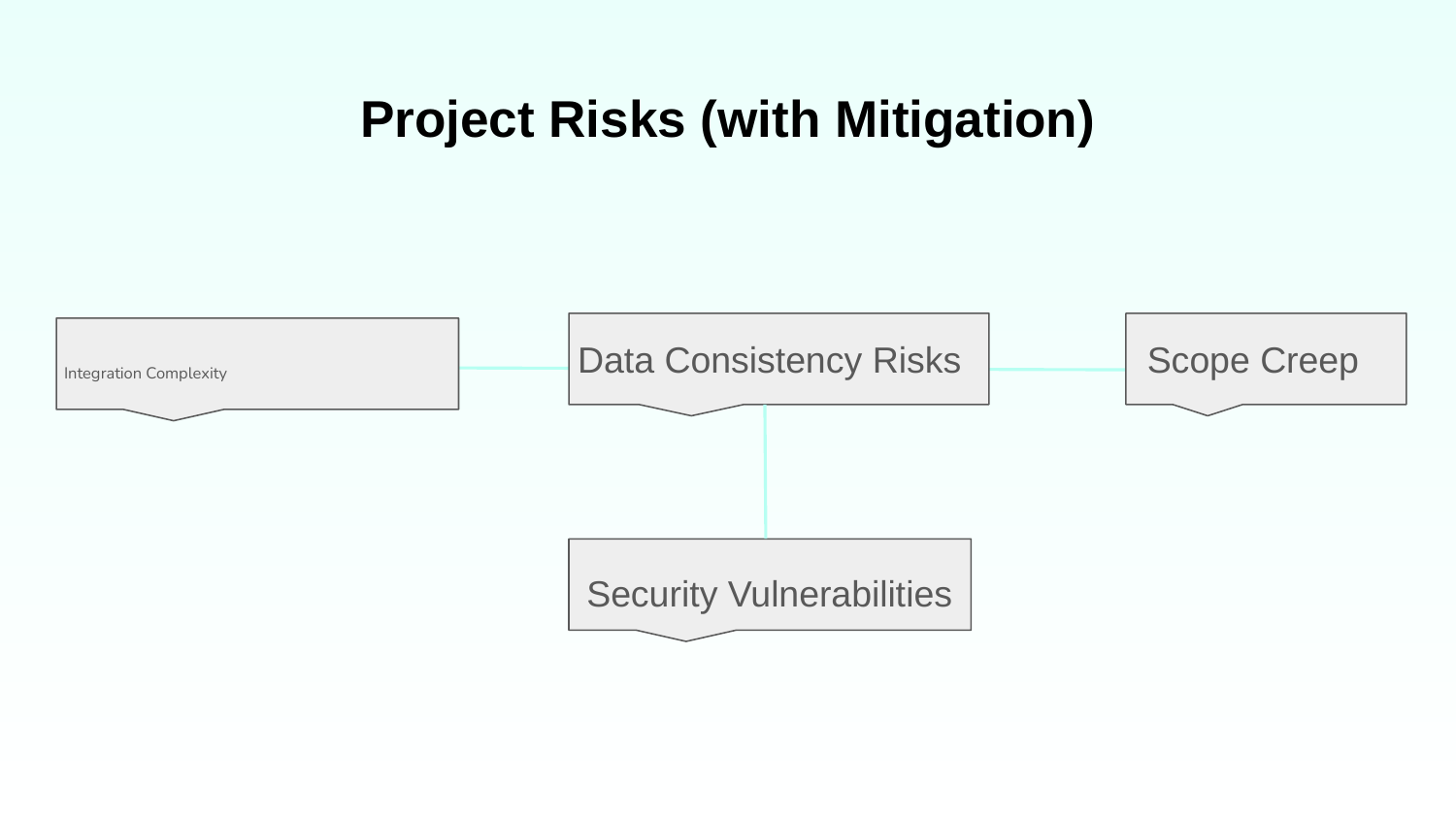

# Project Risks (with Mitigation)

Data Consistency Risks
Scope Creep
Integration Complexity

Security Vulnerabilities